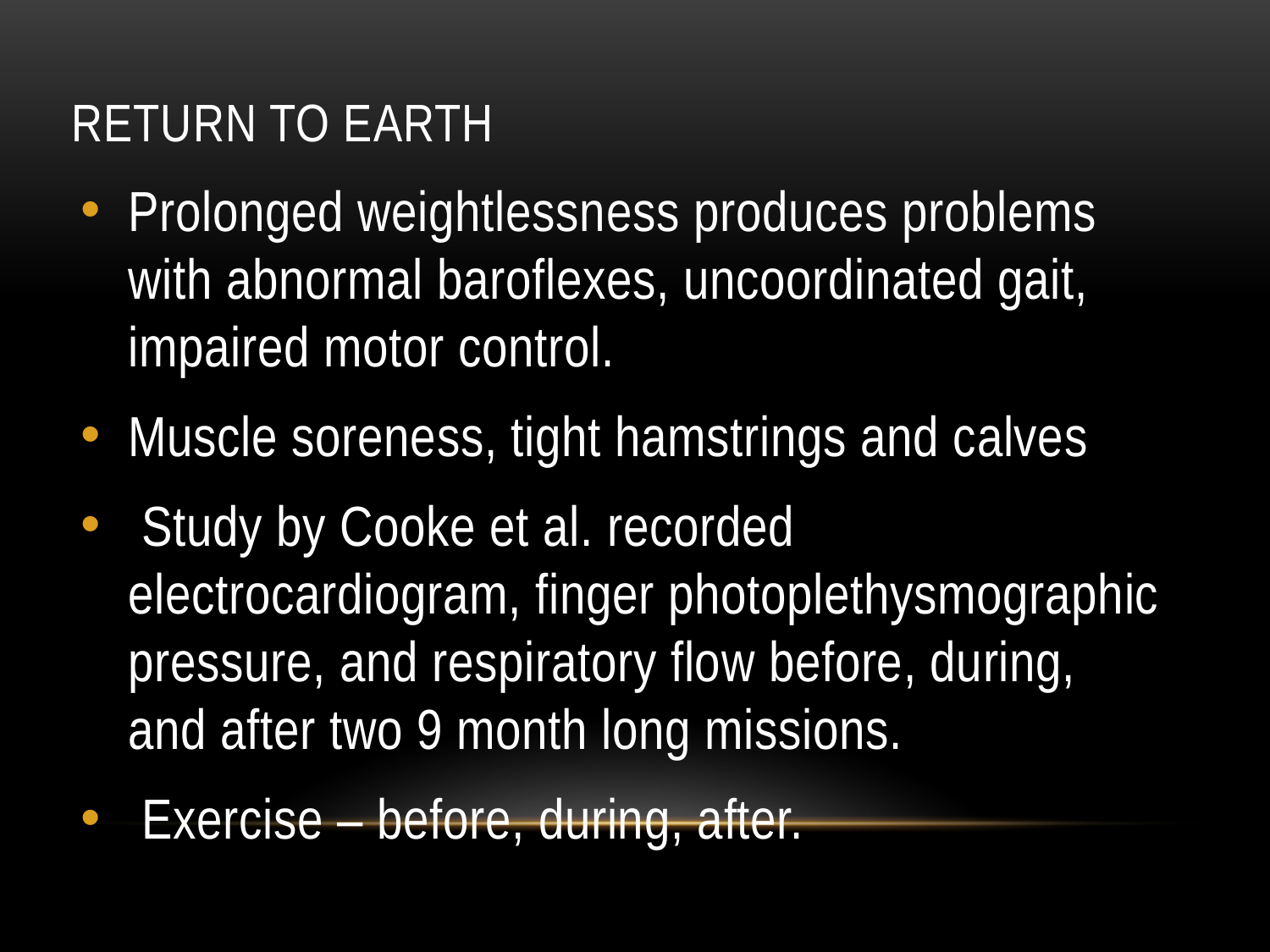

# Return to Earth
Prolonged weightlessness produces problems with abnormal baroflexes, uncoordinated gait, impaired motor control.
Muscle soreness, tight hamstrings and calves
 Study by Cooke et al. recorded electrocardiogram, finger photoplethysmographic pressure, and respiratory flow before, during, and after two 9 month long missions.
 Exercise – before, during, after.